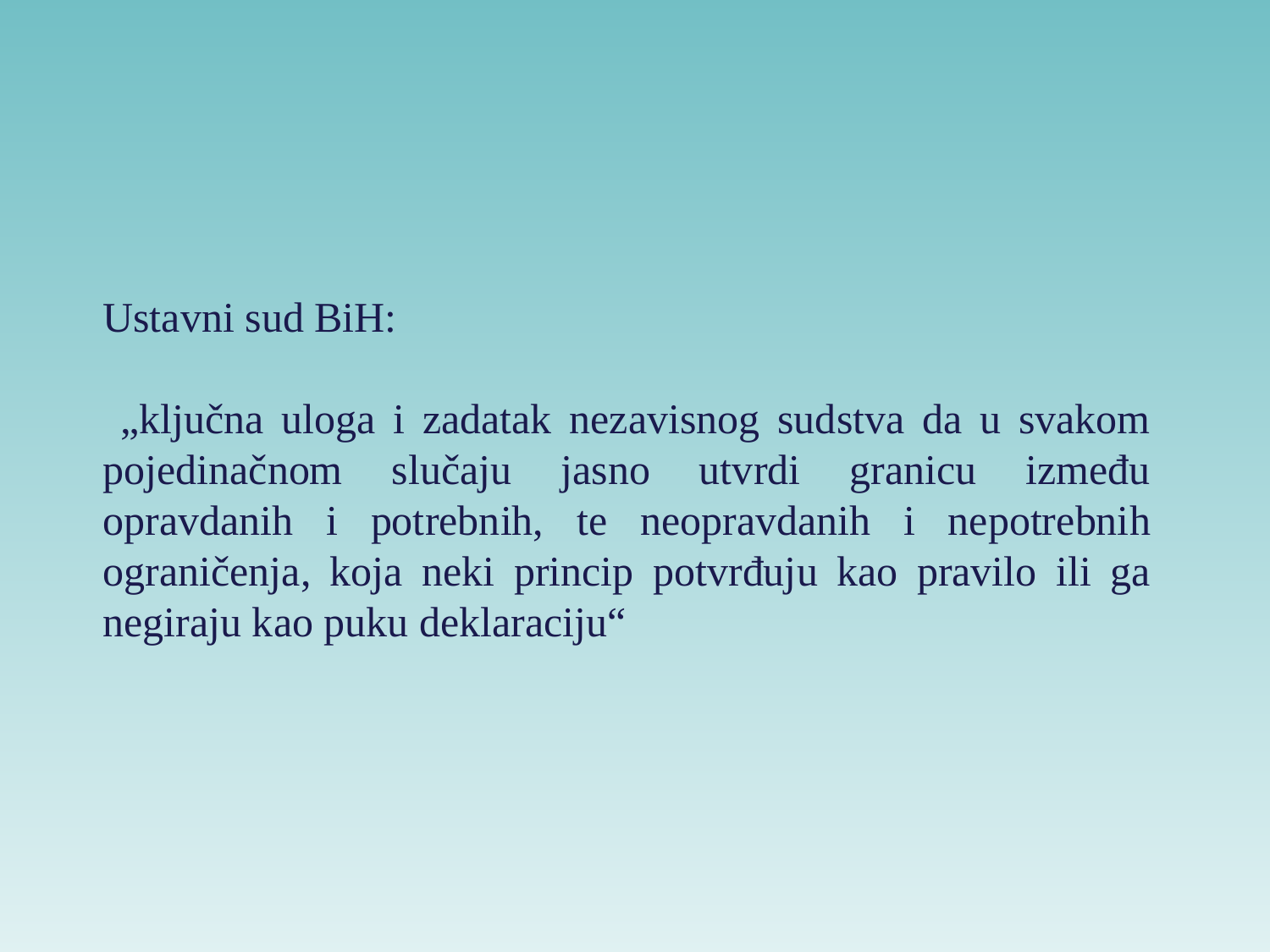

Ustavni sud BiH:

 „ključna uloga i zadatak nezavisnog sudstva da u svakom pojedinačnom slučaju jasno utvrdi granicu između opravdanih i potrebnih, te neopravdanih i nepotrebnih ograničenja, koja neki princip potvrđuju kao pravilo ili ga negiraju kao puku deklaraciju“